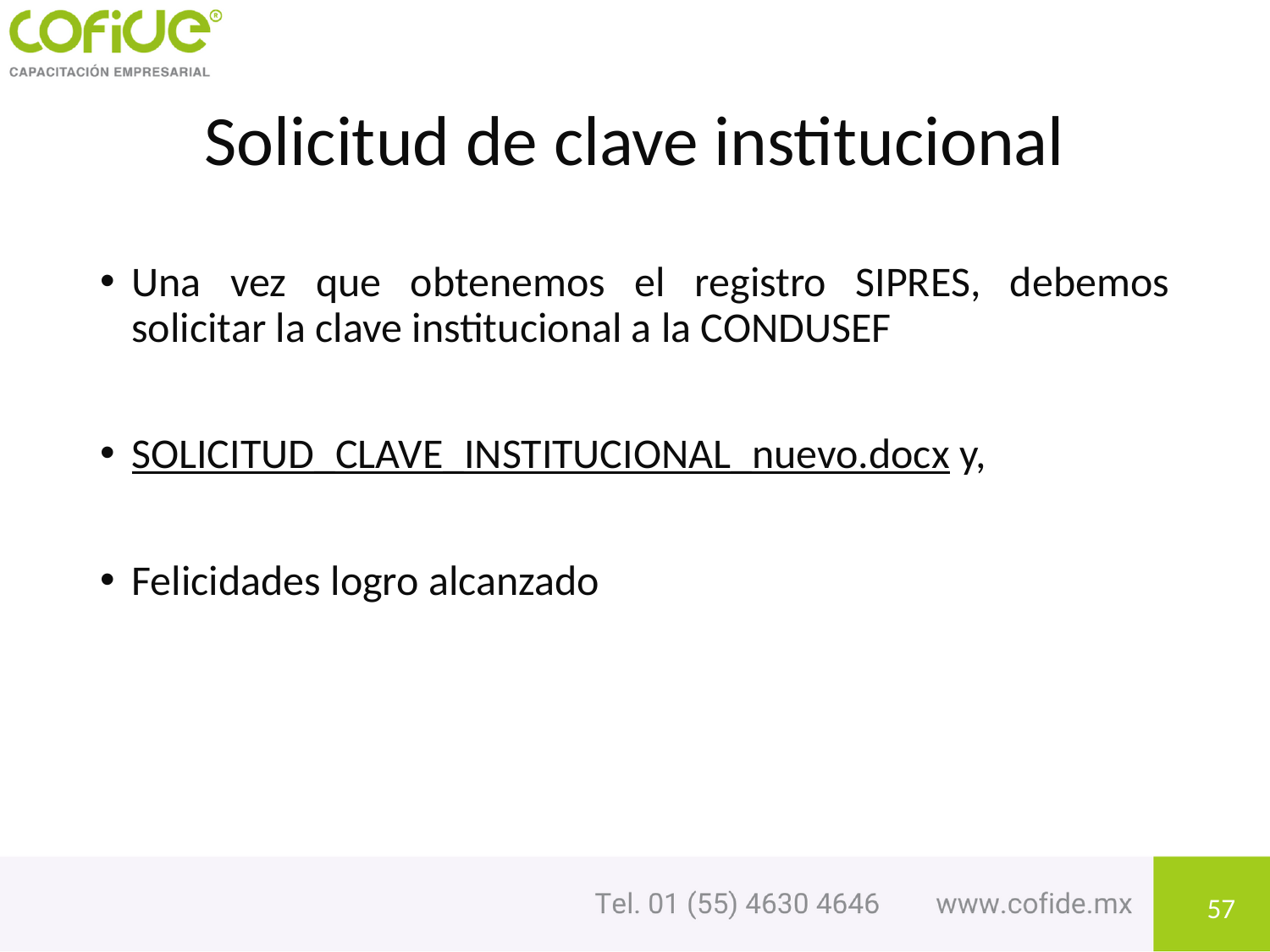

# Solicitud de clave institucional
Una vez que obtenemos el registro SIPRES, debemos solicitar la clave institucional a la CONDUSEF

SOLICITUD_CLAVE_INSTITUCIONAL_nuevo.docx y,

Felicidades logro alcanzado
57